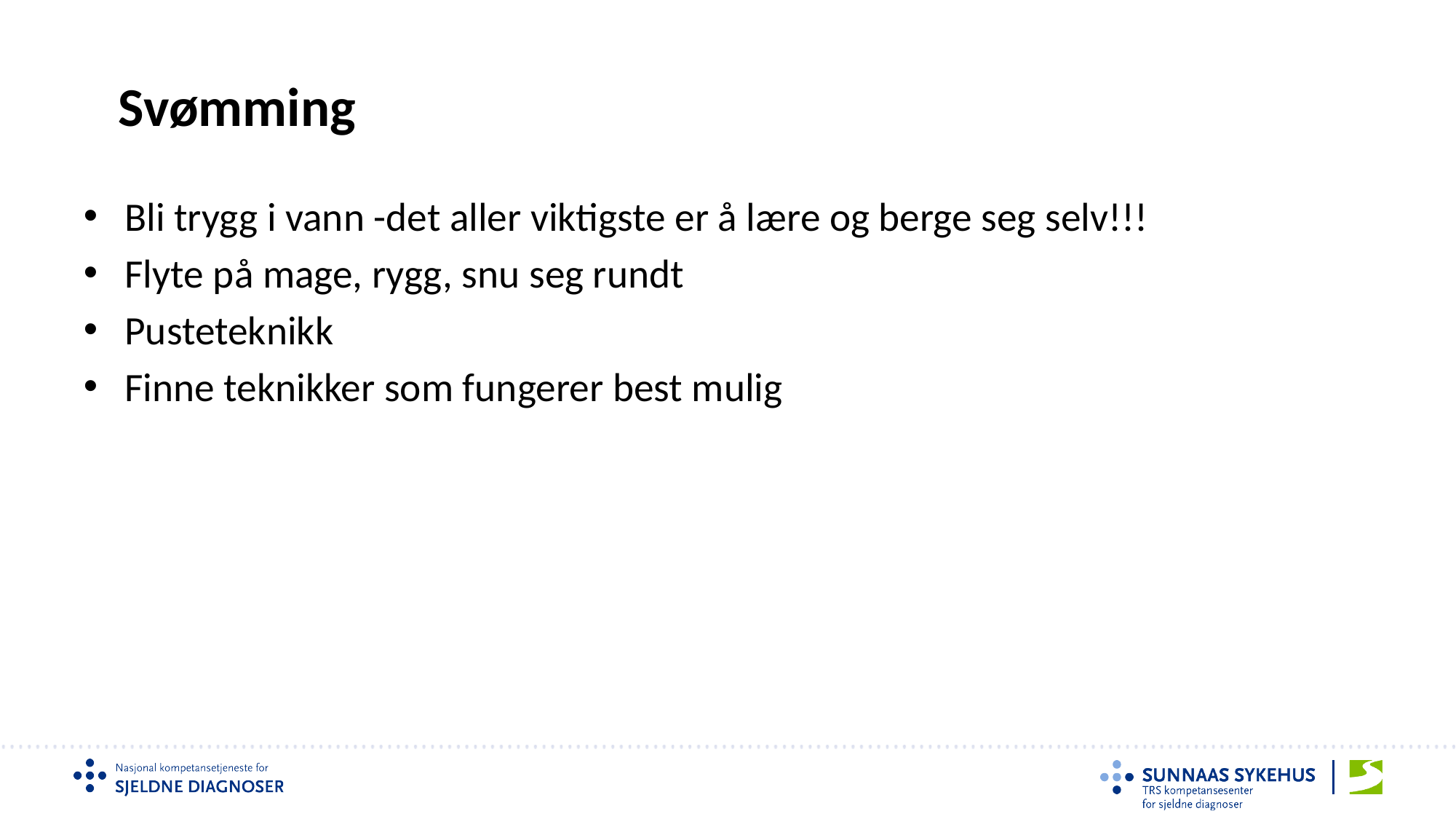

# Svømming
Bli trygg i vann -det aller viktigste er å lære og berge seg selv!!!
Flyte på mage, rygg, snu seg rundt
Pusteteknikk
Finne teknikker som fungerer best mulig